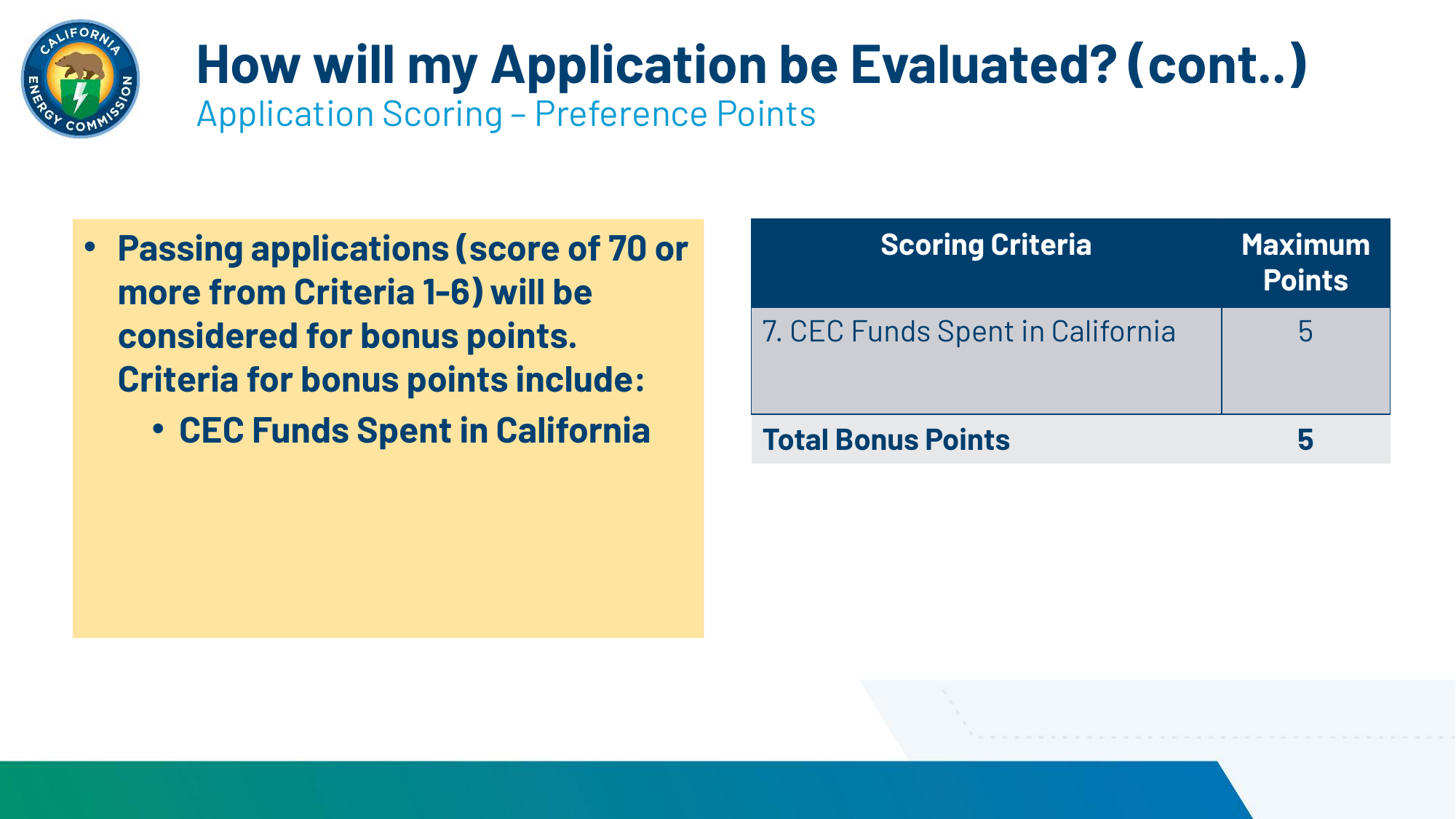

How will my Application be Evaluated? (cont..)
Application Scoring – Preference Points
Passing applications (score of 70 or more from Criteria 1-6) will be considered for bonus points. Criteria for bonus points include:
CEC Funds Spent in California
| Scoring Criteria | Maximum Points |
| --- | --- |
| 7. CEC Funds Spent in California | 5 |
| Total Bonus Points | 5 |